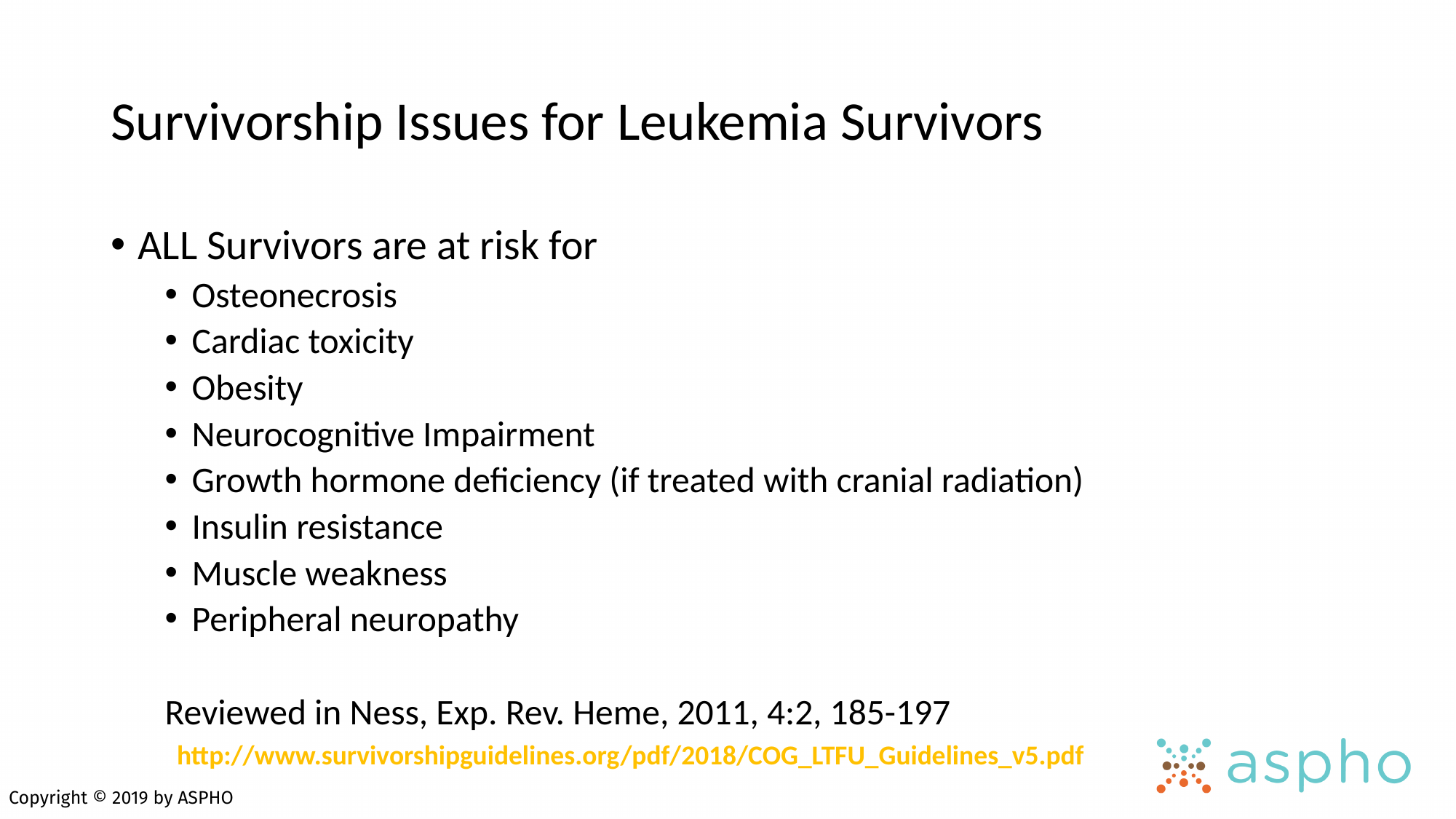

# Survivorship Issues for Leukemia Survivors
ALL Survivors are at risk for
Osteonecrosis
Cardiac toxicity
Obesity
Neurocognitive Impairment
Growth hormone deficiency (if treated with cranial radiation)
Insulin resistance
Muscle weakness
Peripheral neuropathy

Reviewed in Ness, Exp. Rev. Heme, 2011, 4:2, 185-197
http://www.survivorshipguidelines.org/pdf/2018/COG_LTFU_Guidelines_v5.pdf
Copyright © 2019 by ASPHO